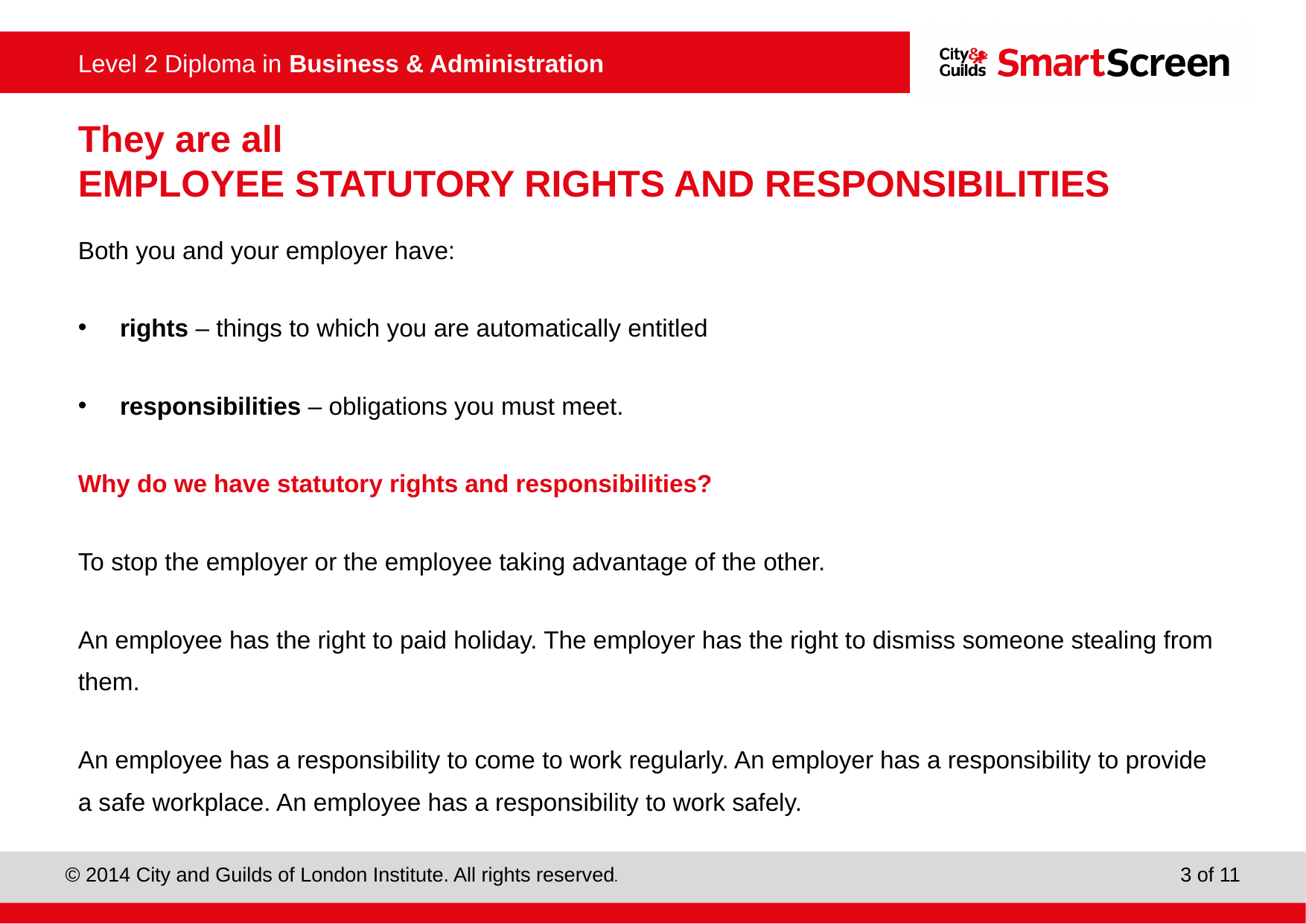

# They are all EMPLOYEE STATUTORY RIGHTS AND RESPONSIBILITIES
Both you and your employer have:
rights – things to which you are automatically entitled
responsibilities – obligations you must meet.
Why do we have statutory rights and responsibilities?
To stop the employer or the employee taking advantage of the other.
An employee has the right to paid holiday. The employer has the right to dismiss someone stealing from them.
An employee has a responsibility to come to work regularly. An employer has a responsibility to provide a safe workplace. An employee has a responsibility to work safely.